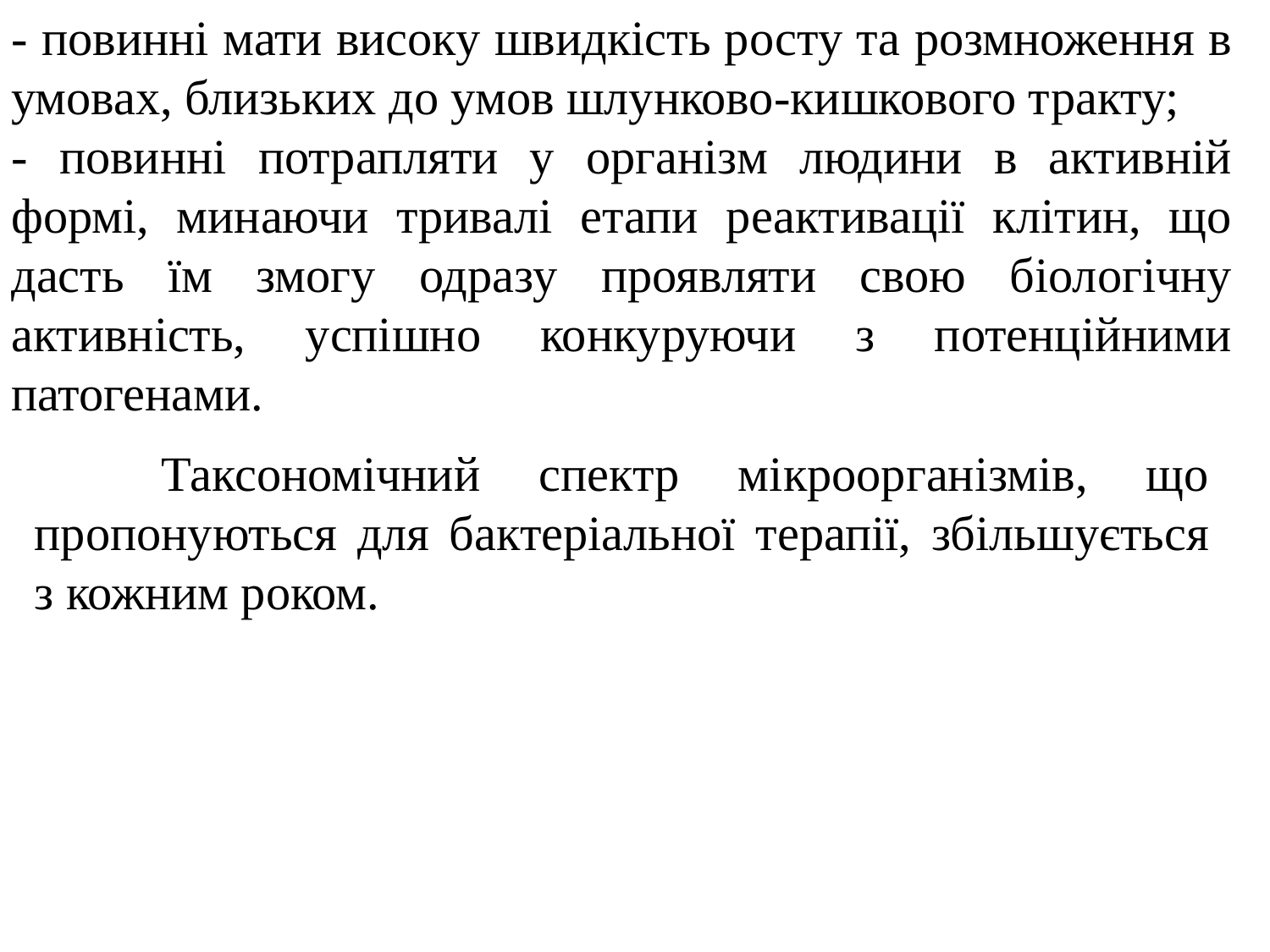

- повинні мати високу швидкість росту та розмноження в умовах, близьких до умов шлунково-кишкового тракту;
- повинні потрапляти у організм людини в активній формі, минаючи тривалі етапи реактивації клітин, що дасть їм змогу одразу проявляти свою біологічну активність, успішно конкуруючи з потенційними патогенами.
	Таксономічний спектр мікроорганізмів, що пропонуються для бактеріальної терапії, збільшується з кожним роком.